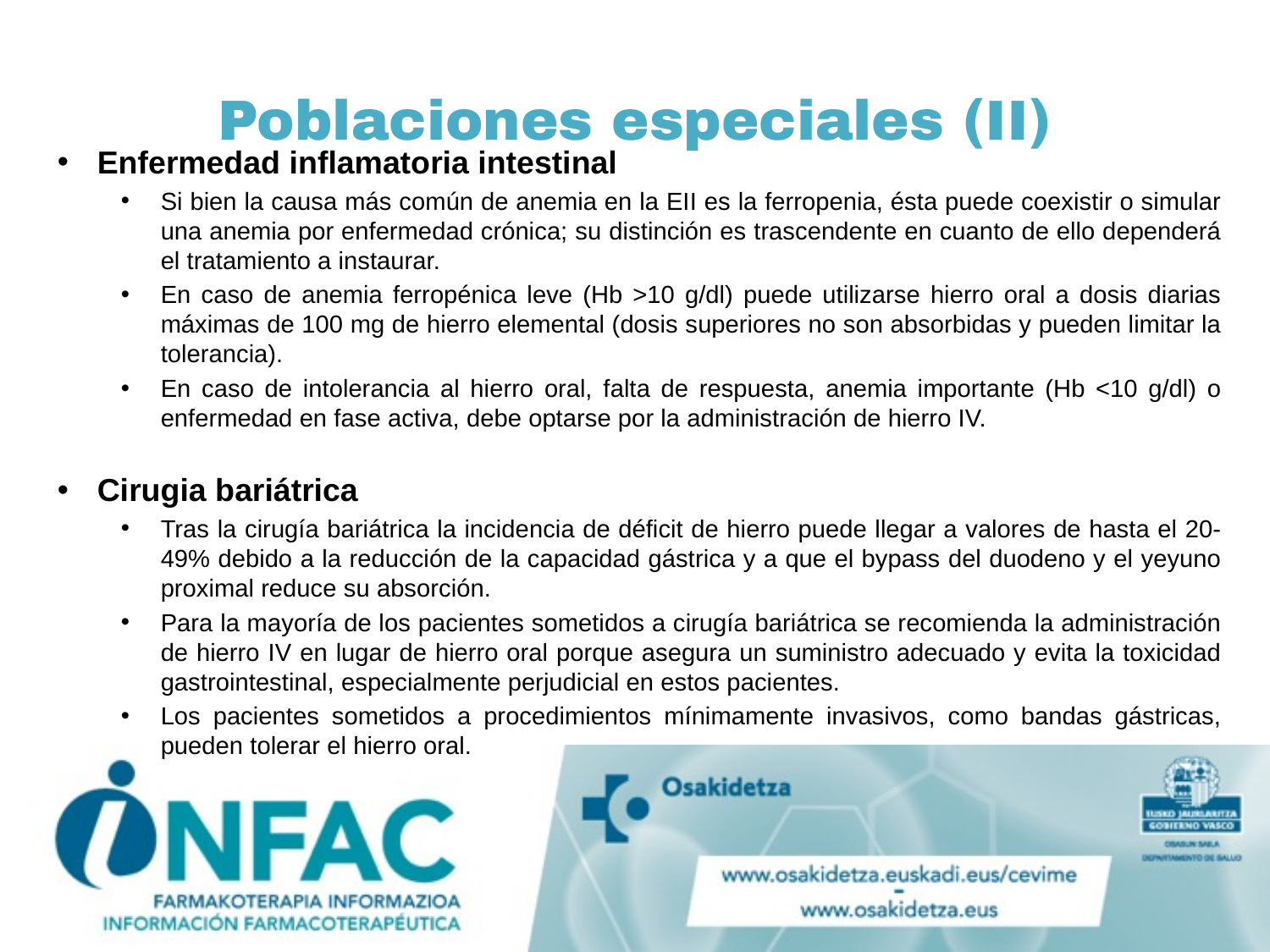

# Poblaciones especiales (II)
Enfermedad inflamatoria intestinal
Si bien la causa más común de anemia en la EII es la ferropenia, ésta puede coexistir o simular una anemia por enfermedad crónica; su distinción es trascendente en cuanto de ello dependerá el tratamiento a instaurar.
En caso de anemia ferropénica leve (Hb >10 g/dl) puede utilizarse hierro oral a dosis diarias máximas de 100 mg de hierro elemental (dosis superiores no son absorbidas y pueden limitar la tolerancia).
En caso de intolerancia al hierro oral, falta de respuesta, anemia importante (Hb <10 g/dl) o enfermedad en fase activa, debe optarse por la administración de hierro IV.

Cirugia bariátrica
Tras la cirugía bariátrica la incidencia de déficit de hierro puede llegar a valores de hasta el 20-49% debido a la reducción de la capacidad gástrica y a que el bypass del duodeno y el yeyuno proximal reduce su absorción.
Para la mayoría de los pacientes sometidos a cirugía bariátrica se recomienda la administración de hierro IV en lugar de hierro oral porque asegura un suministro adecuado y evita la toxicidad gastrointestinal, especialmente perjudicial en estos pacientes.
Los pacientes sometidos a procedimientos mínimamente invasivos, como bandas gástricas, pueden tolerar el hierro oral.